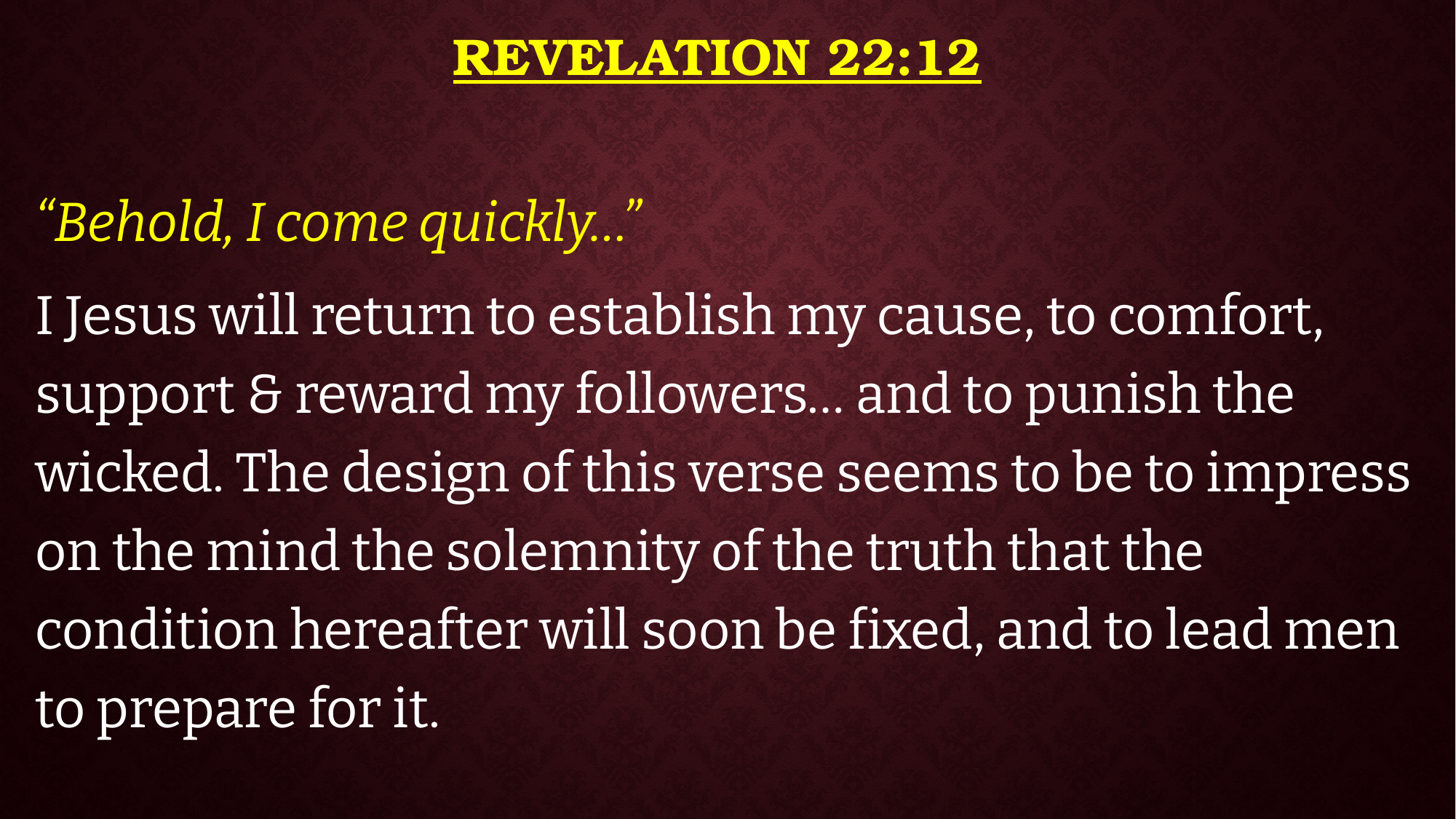

# Revelation 22:12
“Behold, I come quickly…”
I Jesus will return to establish my cause, to comfort, support & reward my followers… and to punish the wicked. The design of this verse seems to be to impress on the mind the solemnity of the truth that the condition hereafter will soon be fixed, and to lead men to prepare for it.